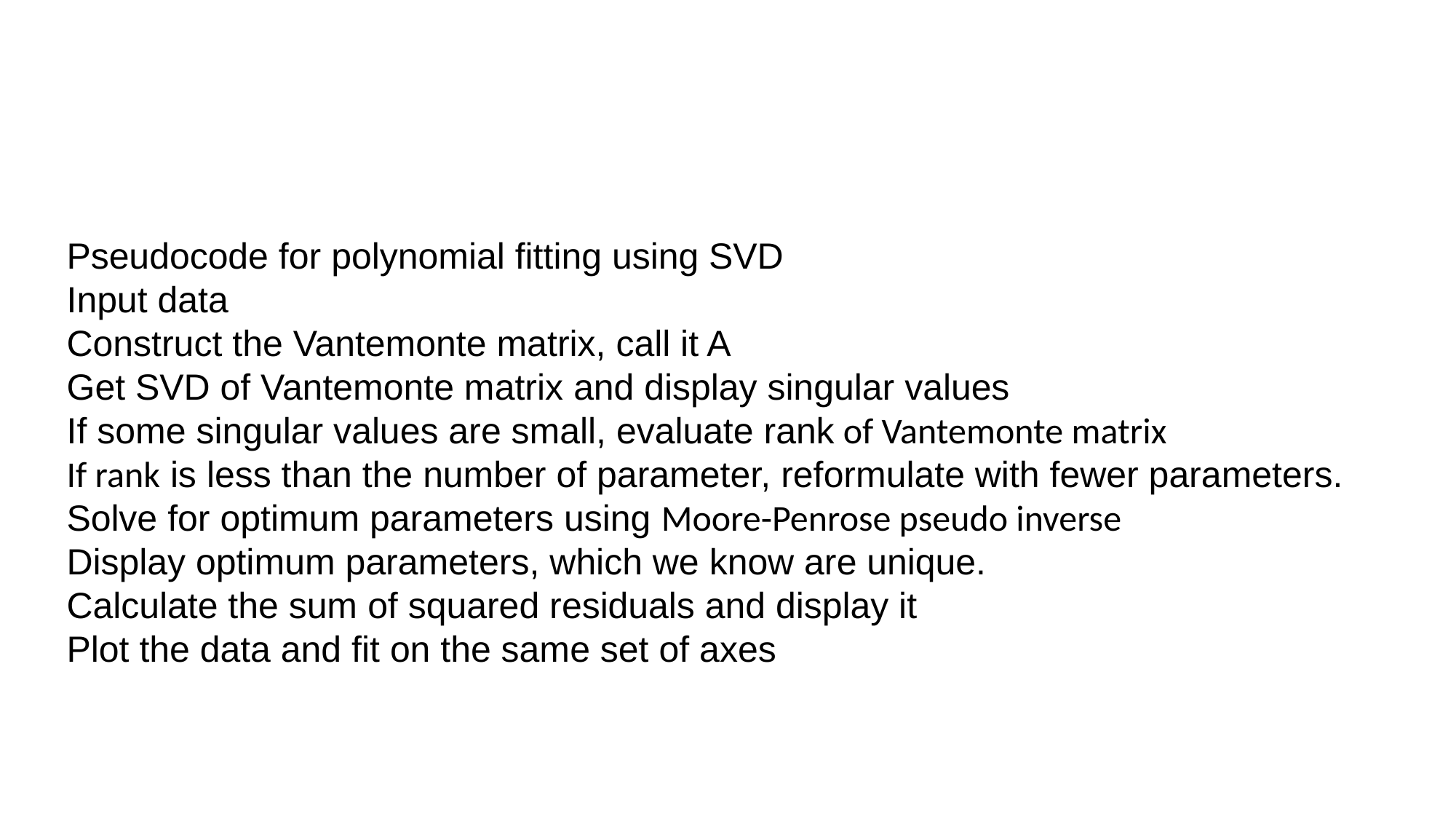

Pseudocode for polynomial fitting using SVD
Input data
Construct the Vantemonte matrix, call it A
Get SVD of Vantemonte matrix and display singular values
If some singular values are small, evaluate rank of Vantemonte matrix
If rank is less than the number of parameter, reformulate with fewer parameters.
Solve for optimum parameters using Moore-Penrose pseudo inverse
Display optimum parameters, which we know are unique.
Calculate the sum of squared residuals and display it
Plot the data and fit on the same set of axes